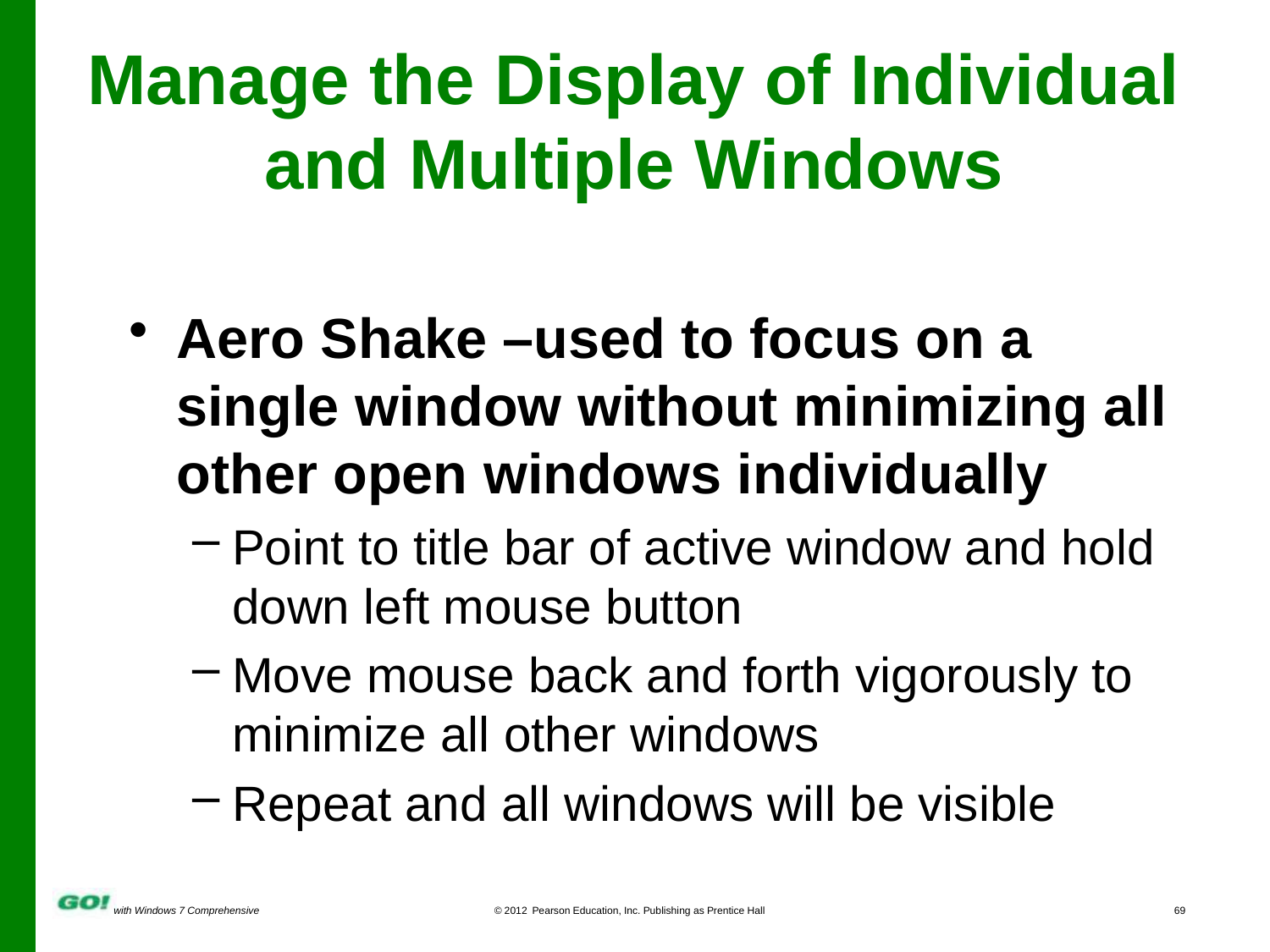

Manage the Display of Individual and Multiple Windows

Aero Shake –used to focus on a single window without minimizing all other open windows individually
Point to title bar of active window and hold down left mouse button
Move mouse back and forth vigorously to minimize all other windows
Repeat and all windows will be visible